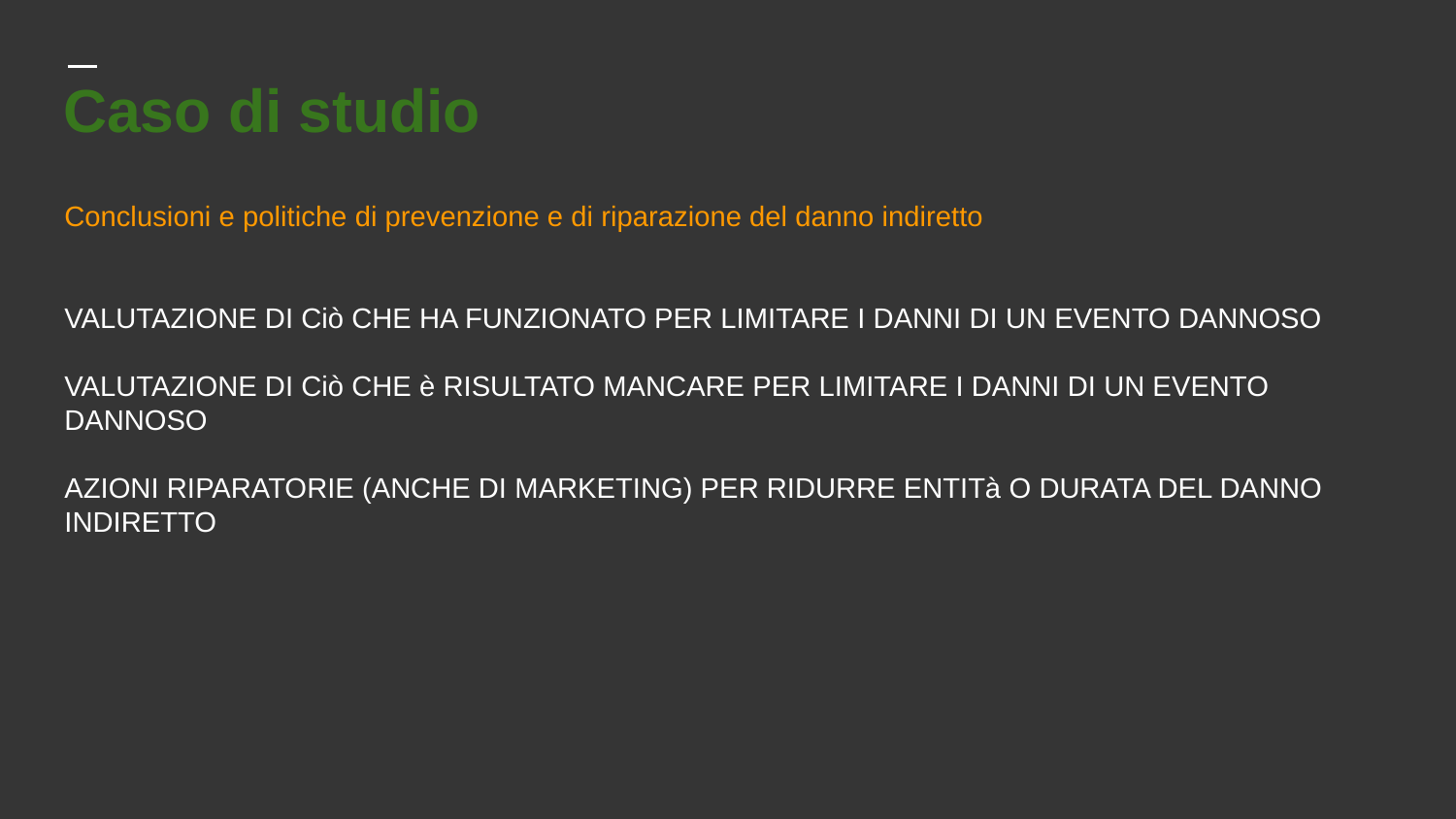

# Caso di studio
Conclusioni e politiche di prevenzione e di riparazione del danno indiretto

VALUTAZIONE DI Ciò CHE HA FUNZIONATO PER LIMITARE I DANNI DI UN EVENTO DANNOSO

VALUTAZIONE DI Ciò CHE è RISULTATO MANCARE PER LIMITARE I DANNI DI UN EVENTO DANNOSO

AZIONI RIPARATORIE (ANCHE DI MARKETING) PER RIDURRE ENTITà O DURATA DEL DANNO INDIRETTO